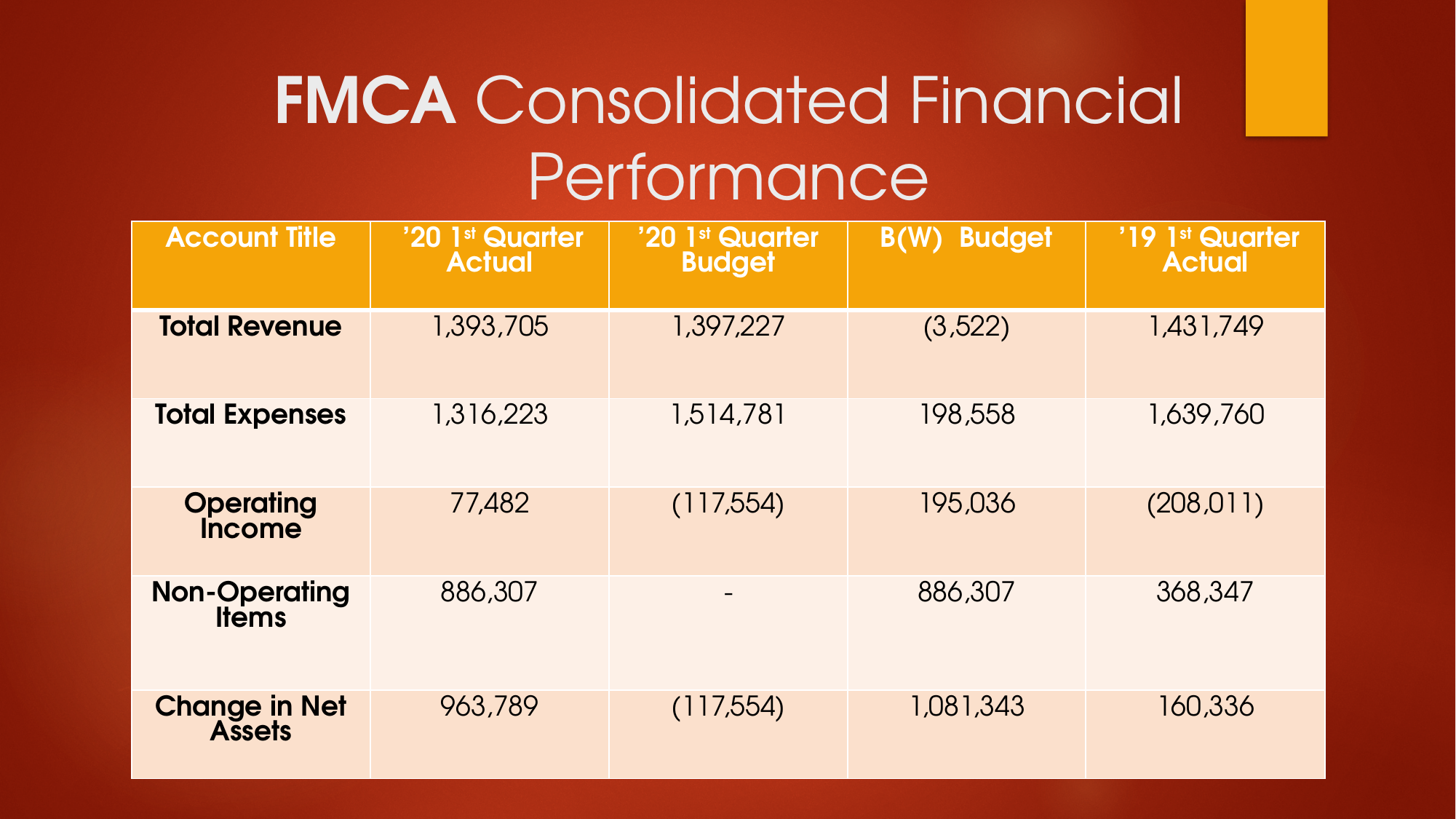

# FMCA Consolidated Financial Performance
| Account Title | ’20 1st Quarter Actual | ’20 1st Quarter Budget | B(W) Budget | ’19 1st Quarter Actual |
| --- | --- | --- | --- | --- |
| Total Revenue | 1,393,705 | 1,397,227 | (3,522) | 1,431,749 |
| Total Expenses | 1,316,223 | 1,514,781 | 198,558 | 1,639,760 |
| Operating Income | 77,482 | (117,554) | 195,036 | (208,011) |
| Non-Operating Items | 886,307 | - | 886,307 | 368,347 |
| Change in Net Assets | 963,789 | (117,554) | 1,081,343 | 160,336 |